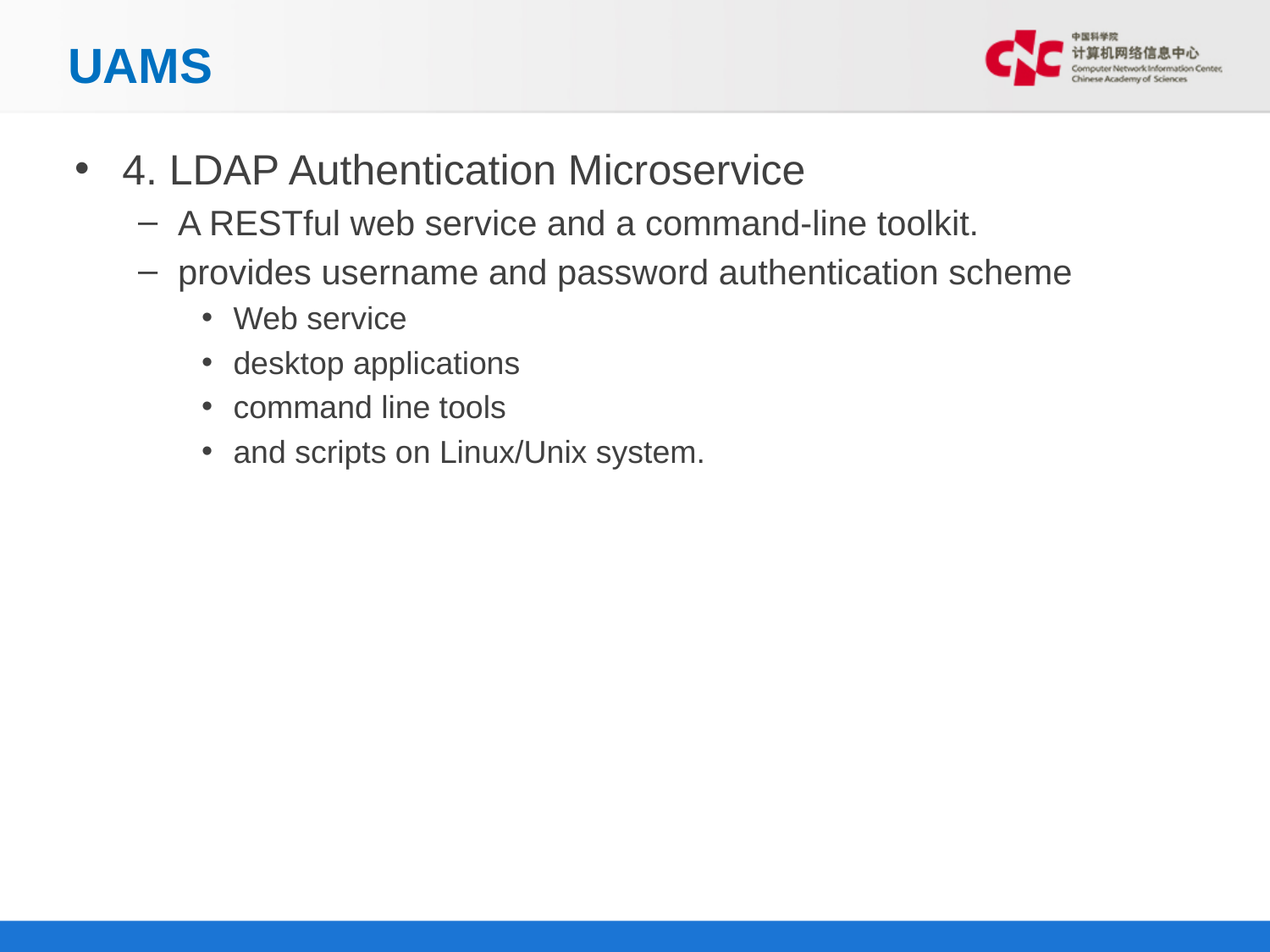

# UAMS
4. LDAP Authentication Microservice
A RESTful web service and a command-line toolkit.
provides username and password authentication scheme
Web service
desktop applications
command line tools
and scripts on Linux/Unix system.